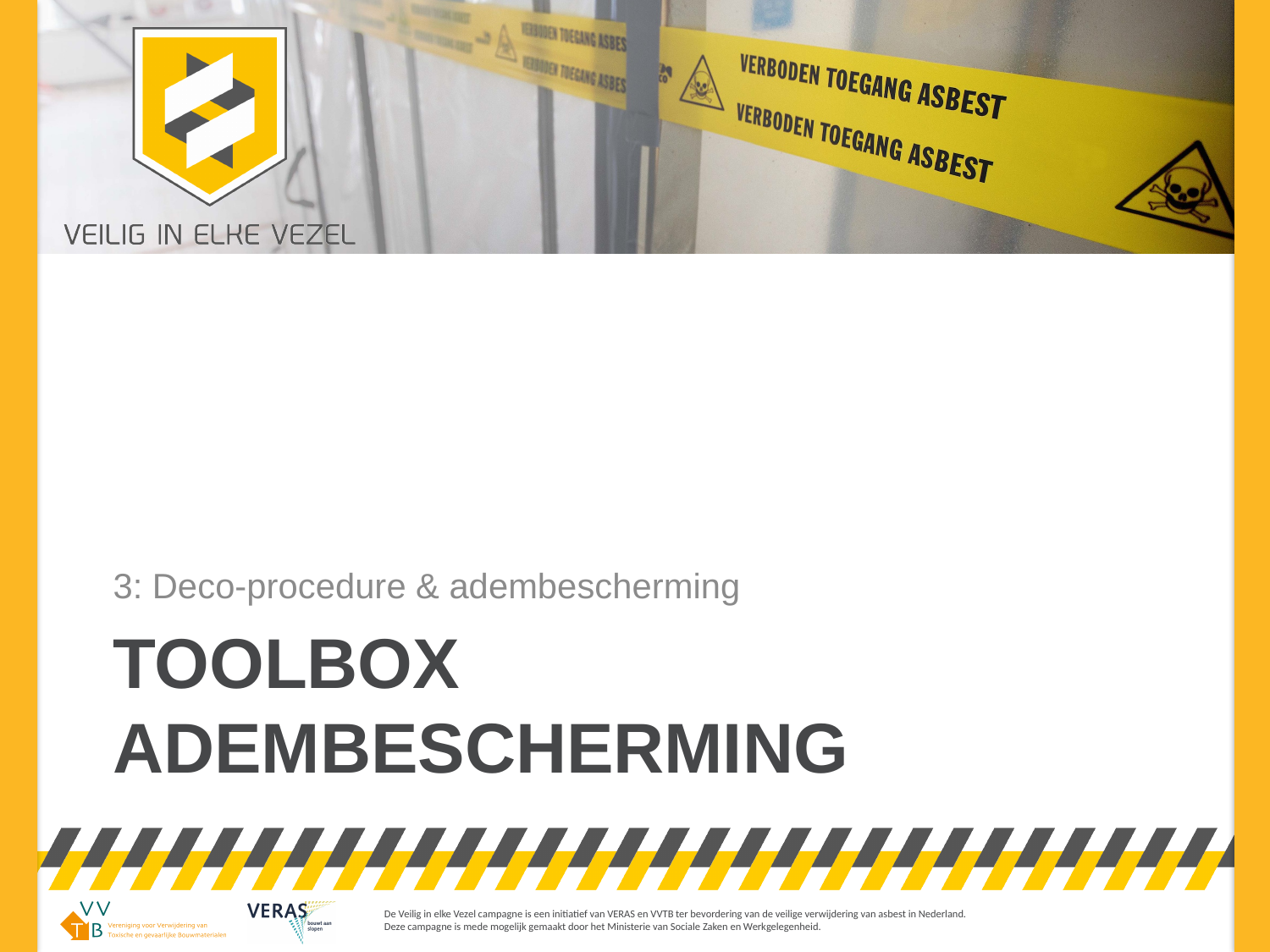

3: Deco-procedure & adembescherming
# toolbox Adembescherming